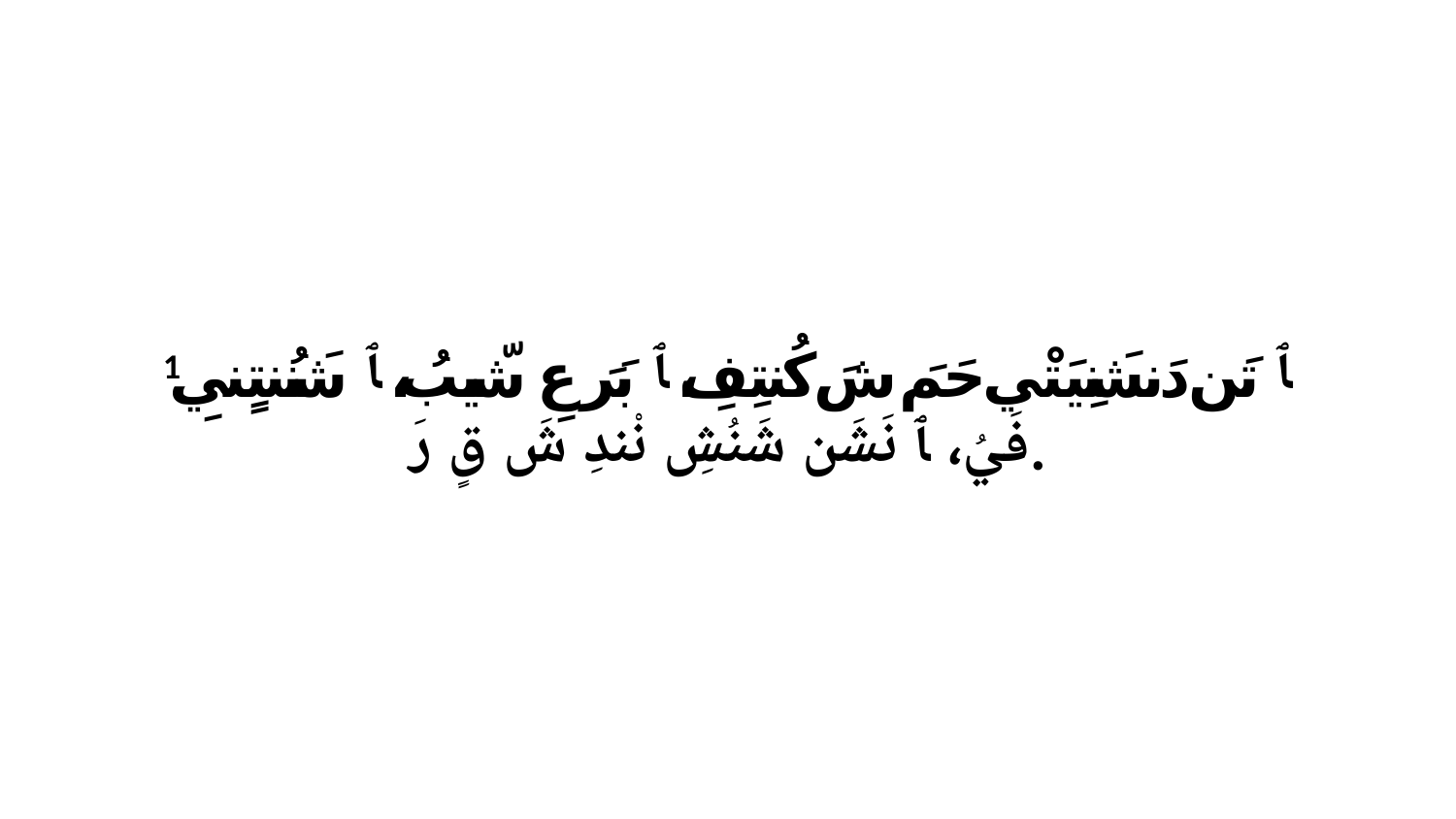

1 ﭑ تَن دَنشَنِيَتْي حَمَ شَ كُنتِفِ، ﭑ بَرَ عِ شّيبُ، ﭑ شَنُنتٍنيِ فَيُ، ﭑ نَشَن شَنُشِ نْندِ شَ قٍ رَ.